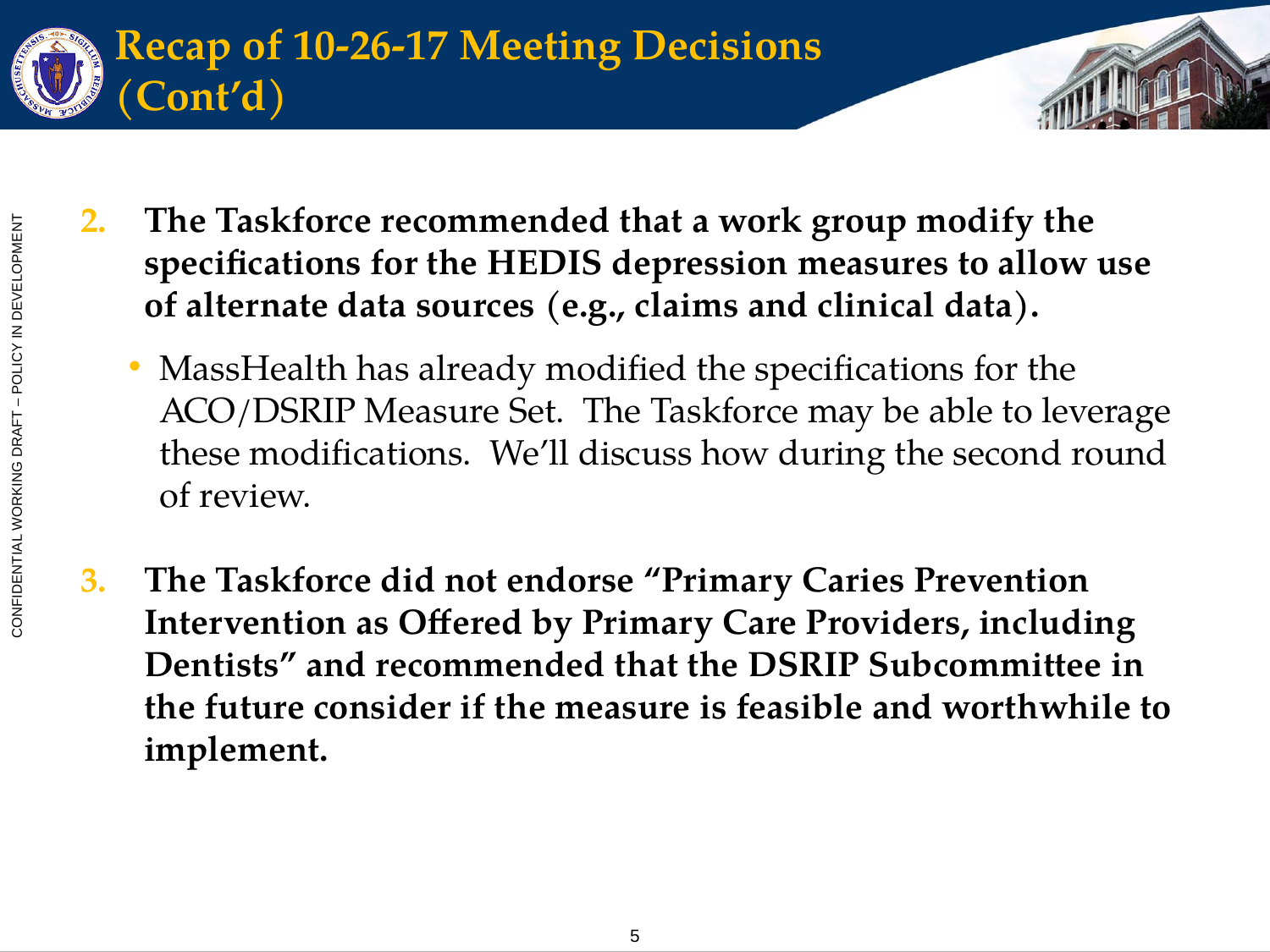

# Recap of 10-26-17 Meeting Decisions (Cont’d)
The Taskforce recommended that a work group modify the specifications for the HEDIS depression measures to allow use of alternate data sources (e.g., claims and clinical data).
MassHealth has already modified the specifications for the ACO/DSRIP Measure Set.  The Taskforce may be able to leverage these modifications.  We’ll discuss how during the second round of review.

The Taskforce did not endorse “Primary Caries Prevention Intervention as Offered by Primary Care Providers, including Dentists” and recommended that the DSRIP Subcommittee in the future consider if the measure is feasible and worthwhile to implement.